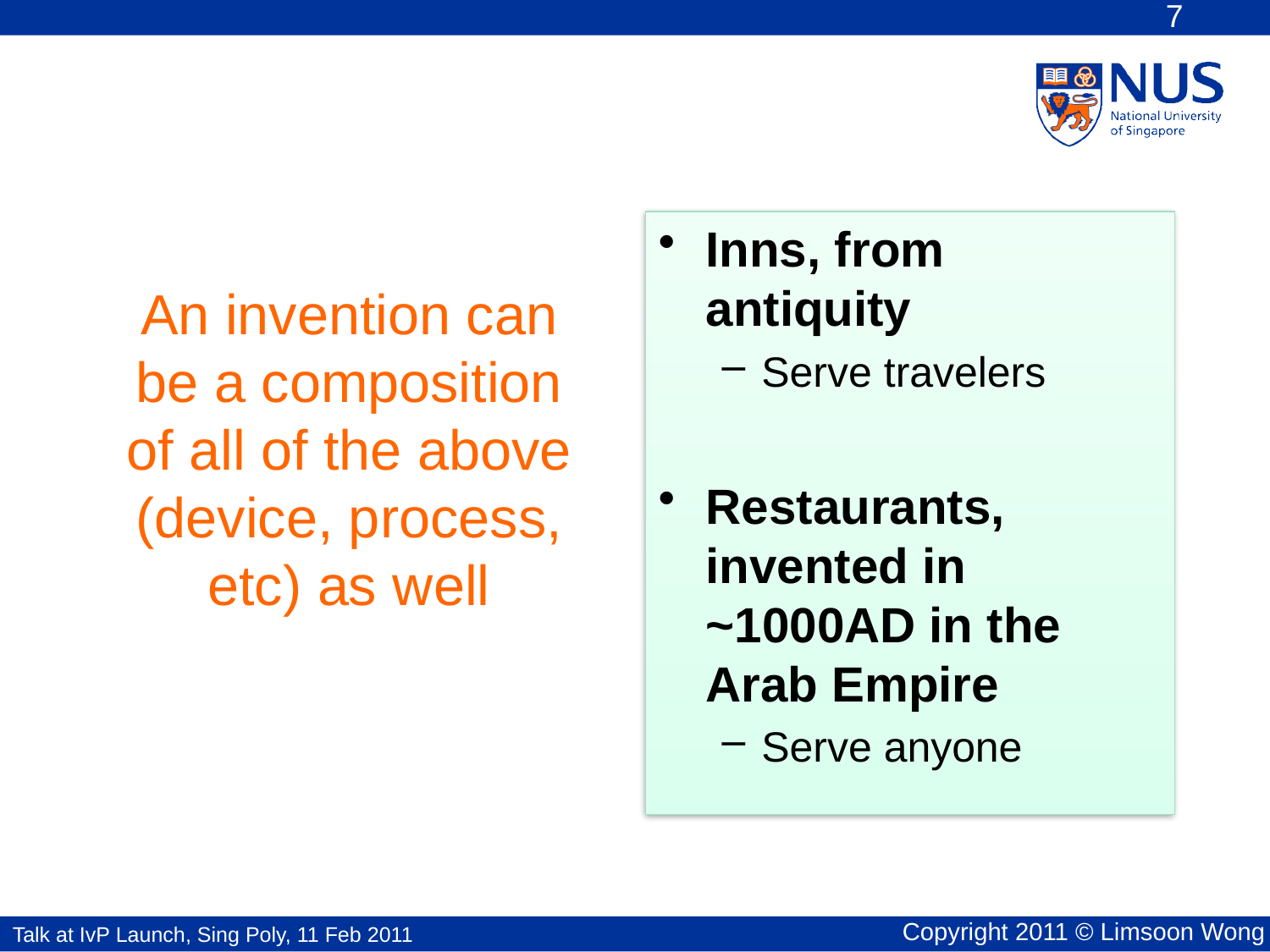

# An invention can be a composition of all of the above (device, process, etc) as well
Inns, from antiquity
Serve travelers

Restaurants,  invented in ~1000AD in the Arab Empire
Serve anyone